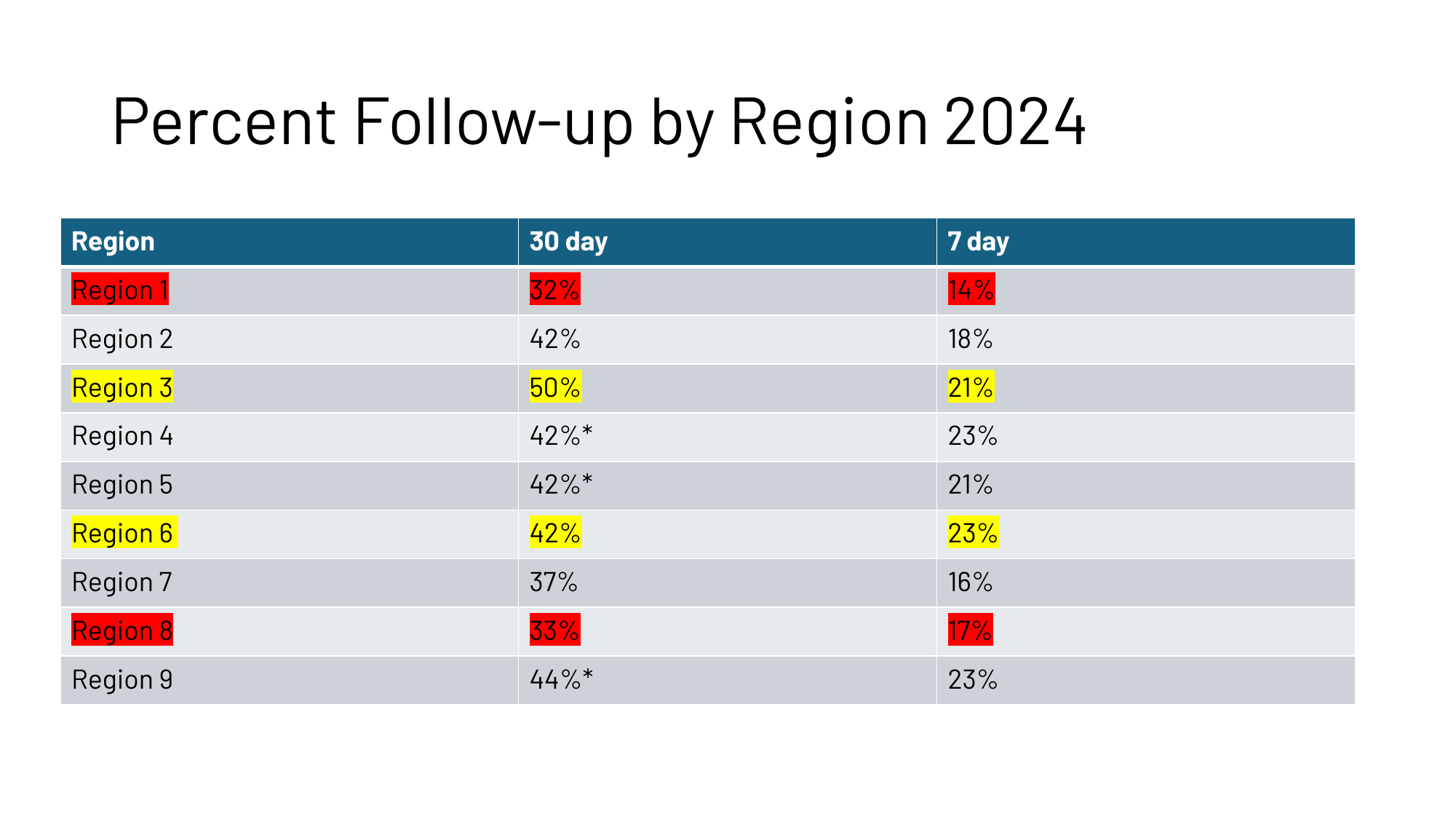

# Percent Follow-up by Region 2024
| Region | 30 day | 7 day |
| --- | --- | --- |
| Region 1 | 32% | 14% |
| Region 2 | 42% | 18% |
| Region 3 | 50% | 21% |
| Region 4 | 42%\* | 23% |
| Region 5 | 42%\* | 21% |
| Region 6 | 42% | 23% |
| Region 7 | 37% | 16% |
| Region 8 | 33% | 17% |
| Region 9 | 44%\* | 23% |